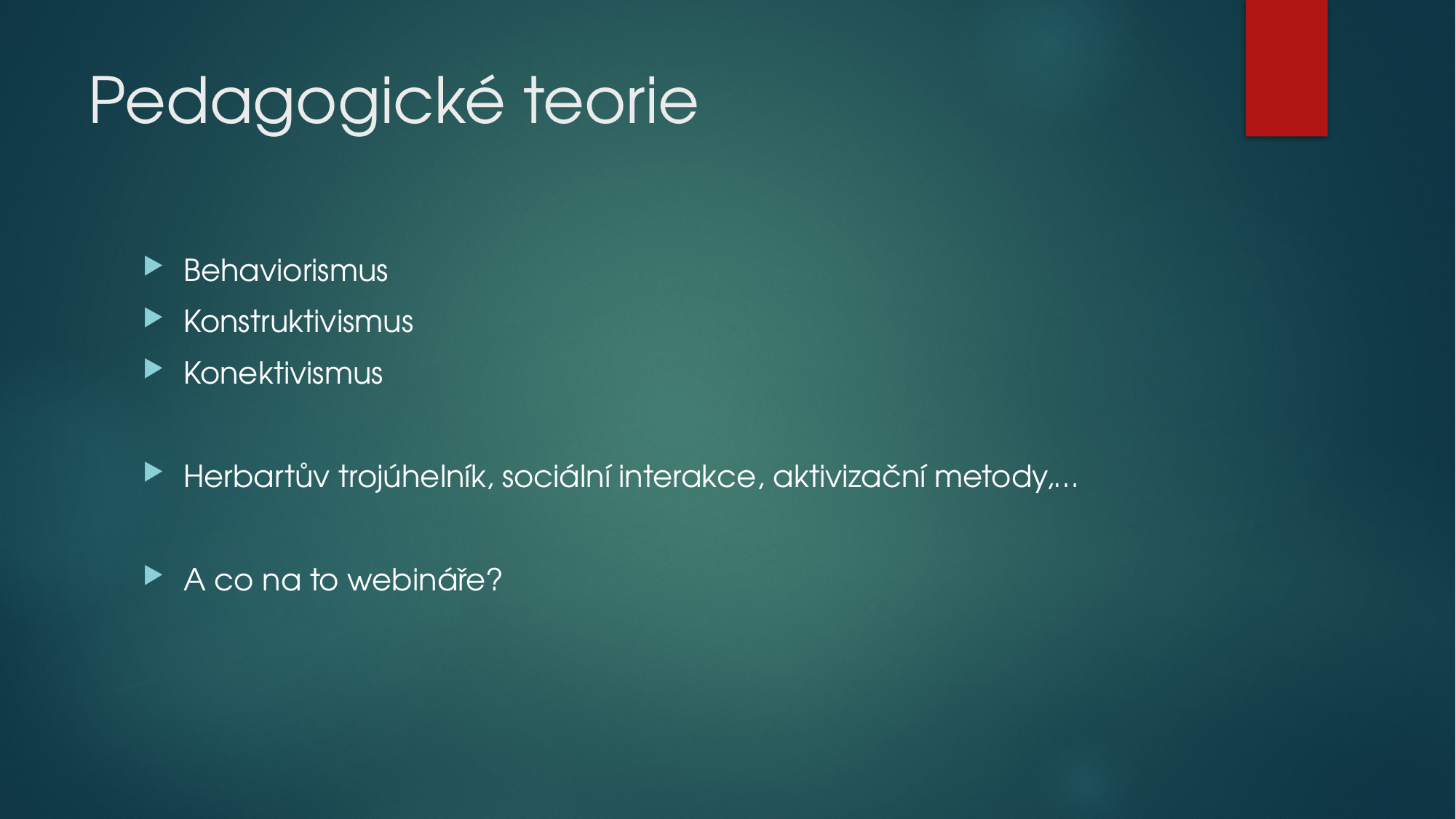

# Pedagogické teorie
Behaviorismus
Konstruktivismus
Konektivismus

Herbartův trojúhelník, sociální interakce, aktivizační metody,…

A co na to webináře?